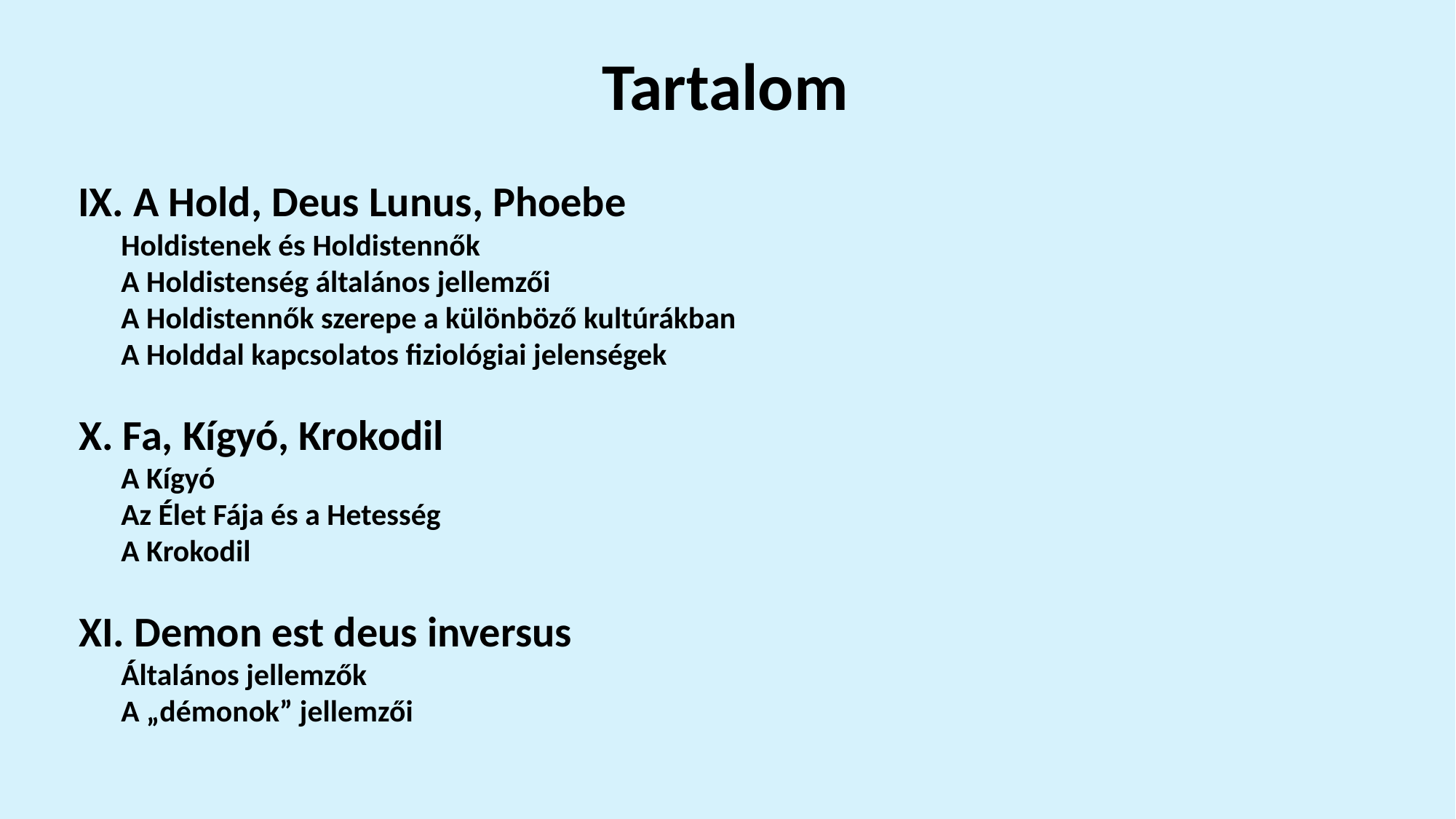

Tartalom

IX. A Hold, Deus Lunus, Phoebe
Holdistenek és Holdistennők
A Holdistenség általános jellemzői
A Holdistennők szerepe a különböző kultúrákban
A Holddal kapcsolatos fiziológiai jelenségek

X. Fa, Kígyó, Krokodil
A Kígyó
Az Élet Fája és a Hetesség
A Krokodil

XI. Demon est deus inversus
Általános jellemzők
A „démonok” jellemzői